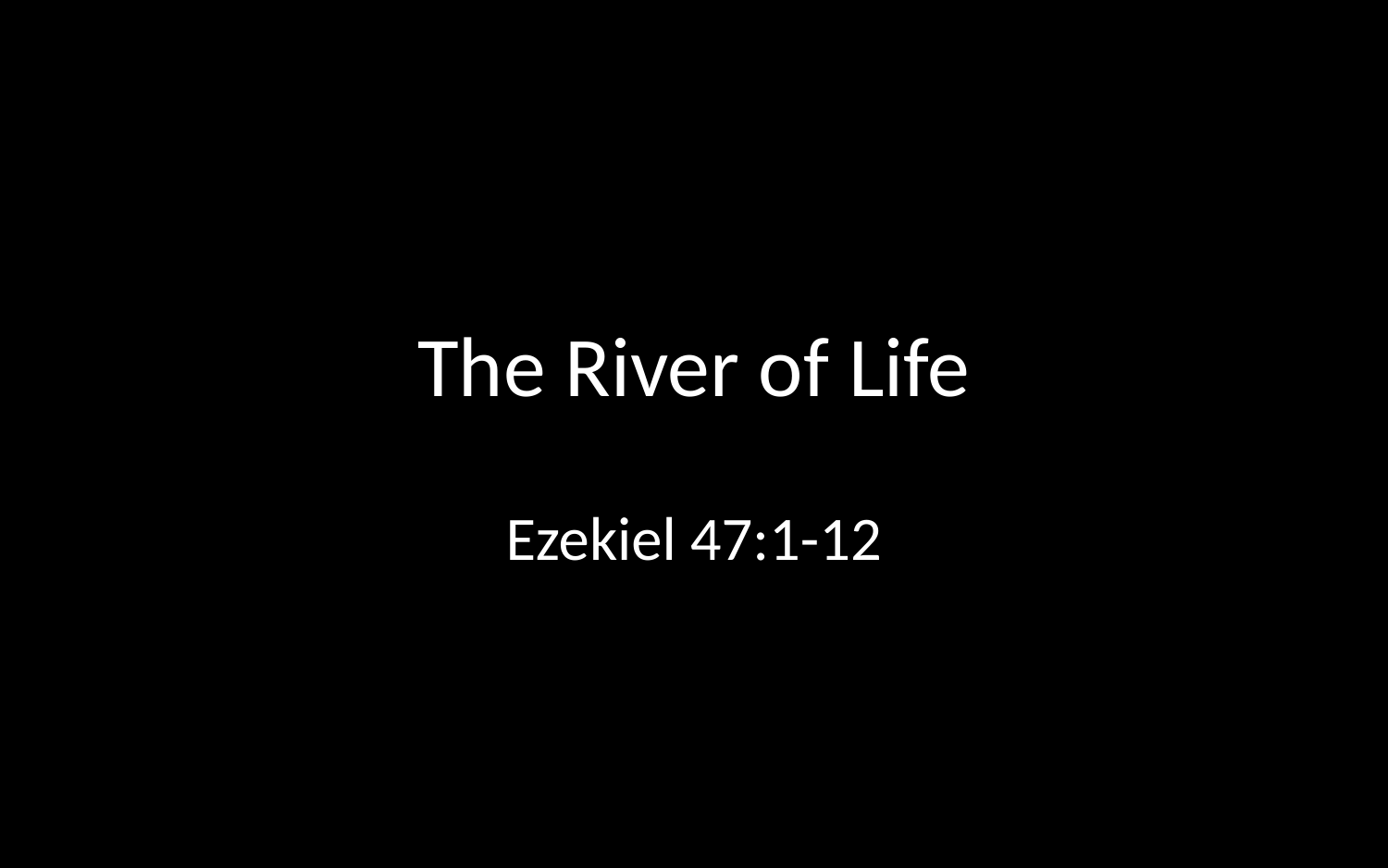

# The River of Life
Ezekiel 47:1-12